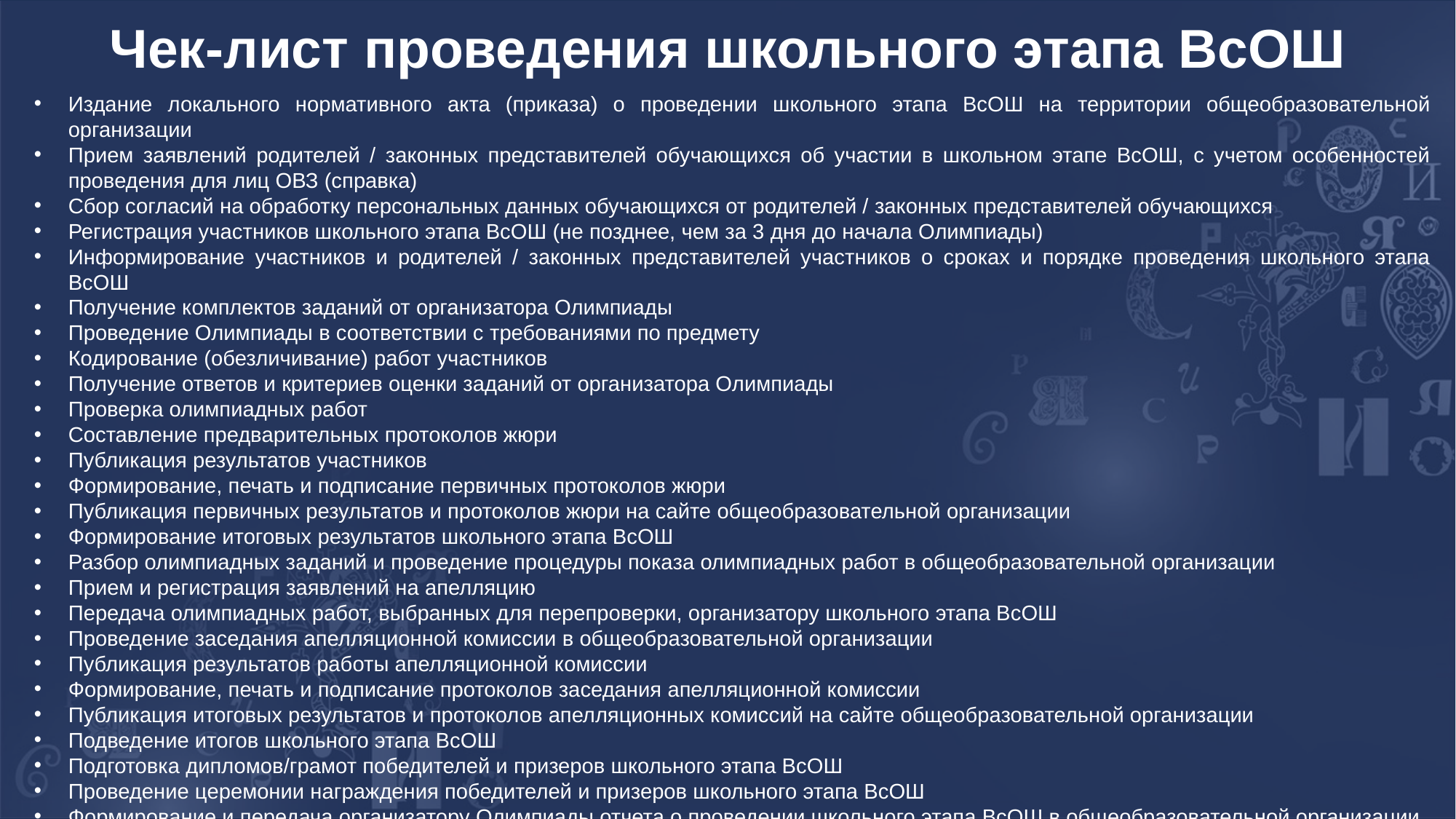

Чек-лист проведения школьного этапа ВсОШ
Издание локального нормативного акта (приказа) о проведении школьного этапа ВсОШ на территории общеобразовательной организации
Прием заявлений родителей / законных представителей обучающихся об участии в школьном этапе ВсОШ, с учетом особенностей проведения для лиц ОВЗ (справка)
Сбор согласий на обработку персональных данных обучающихся от родителей / законных представителей обучающихся
Регистрация участников школьного этапа ВсОШ (не позднее, чем за 3 дня до начала Олимпиады)
Информирование участников и родителей / законных представителей участников о сроках и порядке проведения школьного этапа ВсОШ
Получение комплектов заданий от организатора Олимпиады
Проведение Олимпиады в соответствии с требованиями по предмету
Кодирование (обезличивание) работ участников
Получение ответов и критериев оценки заданий от организатора Олимпиады
Проверка олимпиадных работ
Составление предварительных протоколов жюри
Публикация результатов участников
Формирование, печать и подписание первичных протоколов жюри
Публикация первичных результатов и протоколов жюри на сайте общеобразовательной организации
Формирование итоговых результатов школьного этапа ВсОШ
Разбор олимпиадных заданий и проведение процедуры показа олимпиадных работ в общеобразовательной организации
Прием и регистрация заявлений на апелляцию
Передача олимпиадных работ, выбранных для перепроверки, организатору школьного этапа ВсОШ
Проведение заседания апелляционной комиссии в общеобразовательной организации
Публикация результатов работы апелляционной комиссии
Формирование, печать и подписание протоколов заседания апелляционной комиссии
Публикация итоговых результатов и протоколов апелляционных комиссий на сайте общеобразовательной организации
Подведение итогов школьного этапа ВсОШ
Подготовка дипломов/грамот победителей и призеров школьного этапа ВсОШ
Проведение церемонии награждения победителей и призеров школьного этапа ВсОШ
Формирование и передача организатору Олимпиады отчета о проведении школьного этапа ВсОШ в общеобразовательной организации